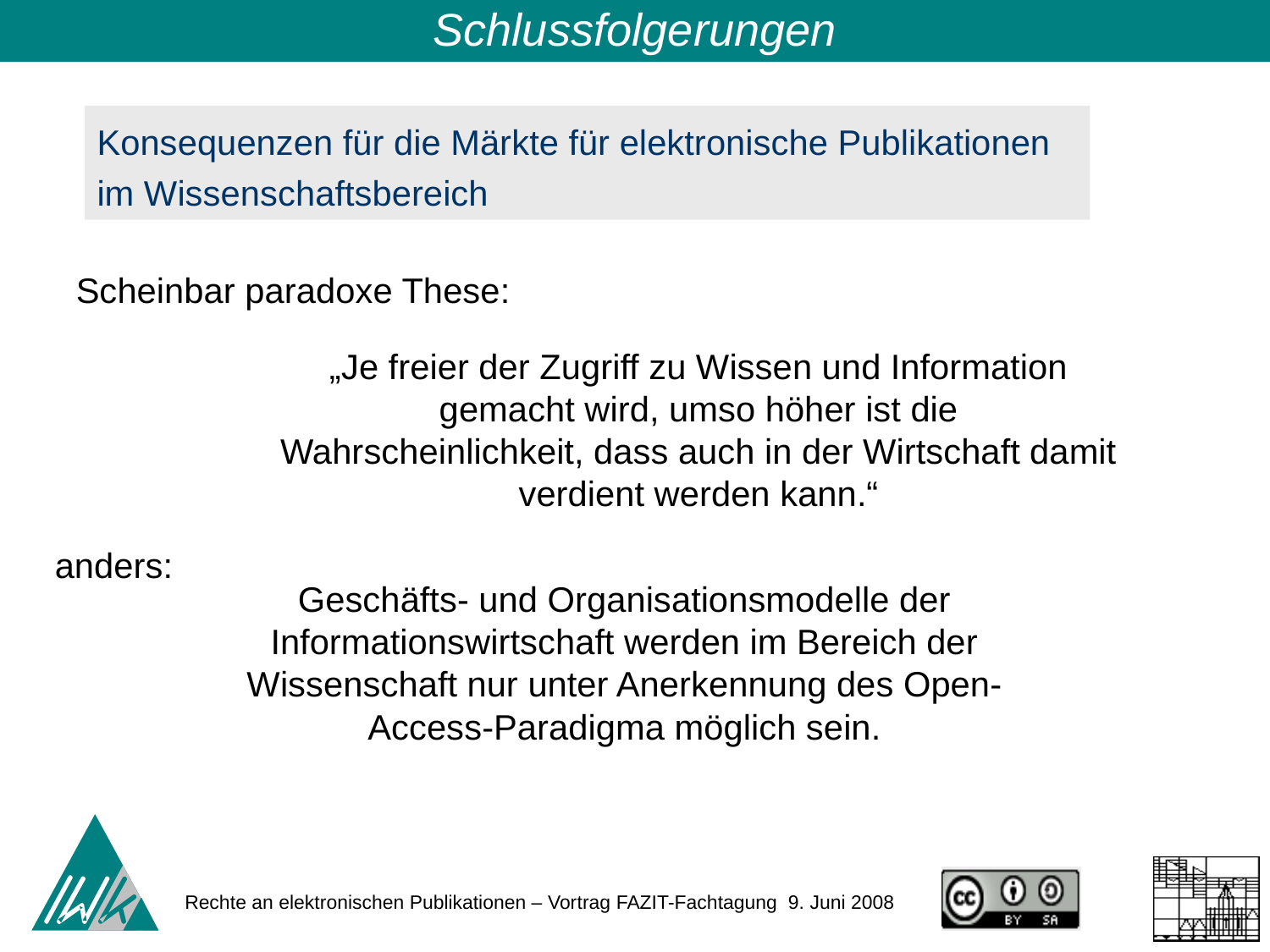

Schlussfolgerungen
Konsequenzen für die Märkte für elektronische Publikationen im Wissenschaftsbereich
Scheinbar paradoxe These:
„Je freier der Zugriff zu Wissen und Information gemacht wird, umso höher ist die
Wahrscheinlichkeit, dass auch in der Wirtschaft damit verdient werden kann.“
anders:
Geschäfts- und Organisationsmodelle der Informationswirtschaft werden im Bereich der Wissenschaft nur unter Anerkennung des Open-Access-Paradigma möglich sein.